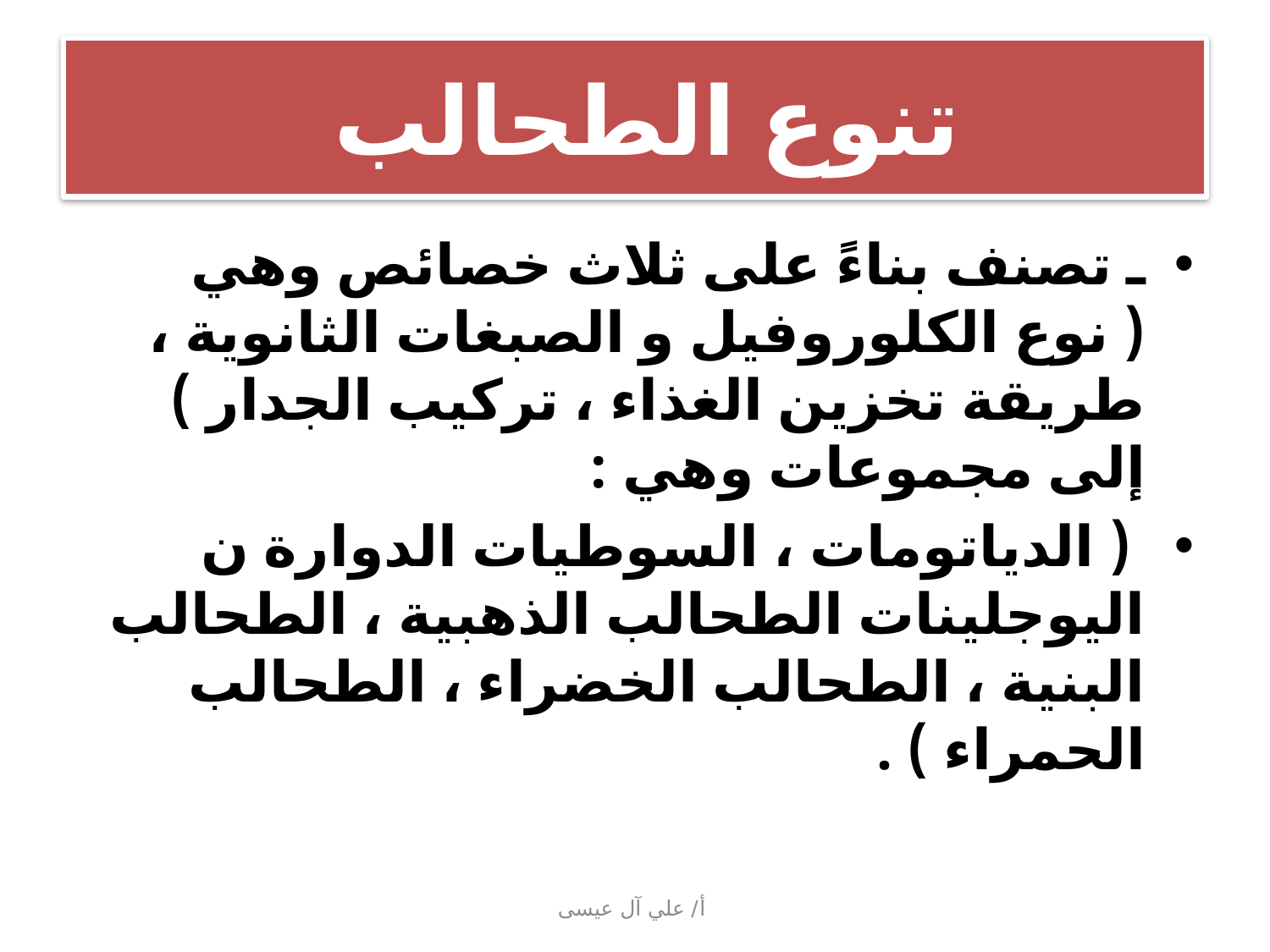

# تنوع الطحالب
ـ تصنف بناءً على ثلاث خصائص وهي ( نوع الكلوروفيل و الصبغات الثانوية ، طريقة تخزين الغذاء ، تركيب الجدار ) إلى مجموعات وهي :
 ( الدياتومات ، السوطيات الدوارة ن اليوجلينات الطحالب الذهبية ، الطحالب البنية ، الطحالب الخضراء ، الطحالب الحمراء ) .

أ/ علي آل عيسى